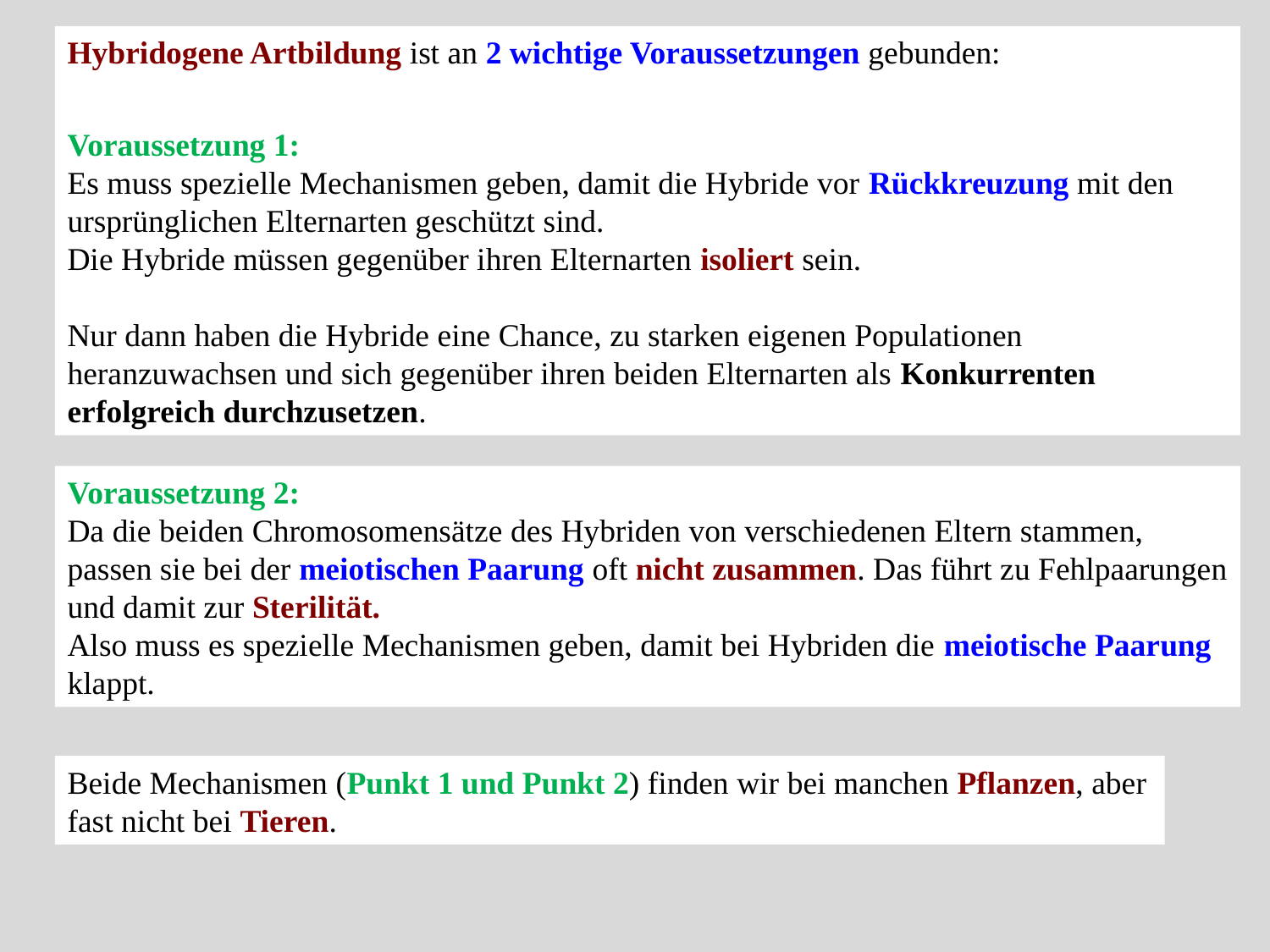

Hybridogene Artbildung ist an 2 wichtige Voraussetzungen gebunden:

Voraussetzung 1:
Es muss spezielle Mechanismen geben, damit die Hybride vor Rückkreuzung mit den ursprünglichen Elternarten geschützt sind.
Die Hybride müssen gegenüber ihren Elternarten isoliert sein.

Nur dann haben die Hybride eine Chance, zu starken eigenen Populationen heranzuwachsen und sich gegenüber ihren beiden Elternarten als Konkurrenten erfolgreich durchzusetzen.
Voraussetzung 2:
Da die beiden Chromosomensätze des Hybriden von verschiedenen Eltern stammen, passen sie bei der meiotischen Paarung oft nicht zusammen. Das führt zu Fehlpaarungen und damit zur Sterilität.
Also muss es spezielle Mechanismen geben, damit bei Hybriden die meiotische Paarung klappt.
Beide Mechanismen (Punkt 1 und Punkt 2) finden wir bei manchen Pflanzen, aber fast nicht bei Tieren.